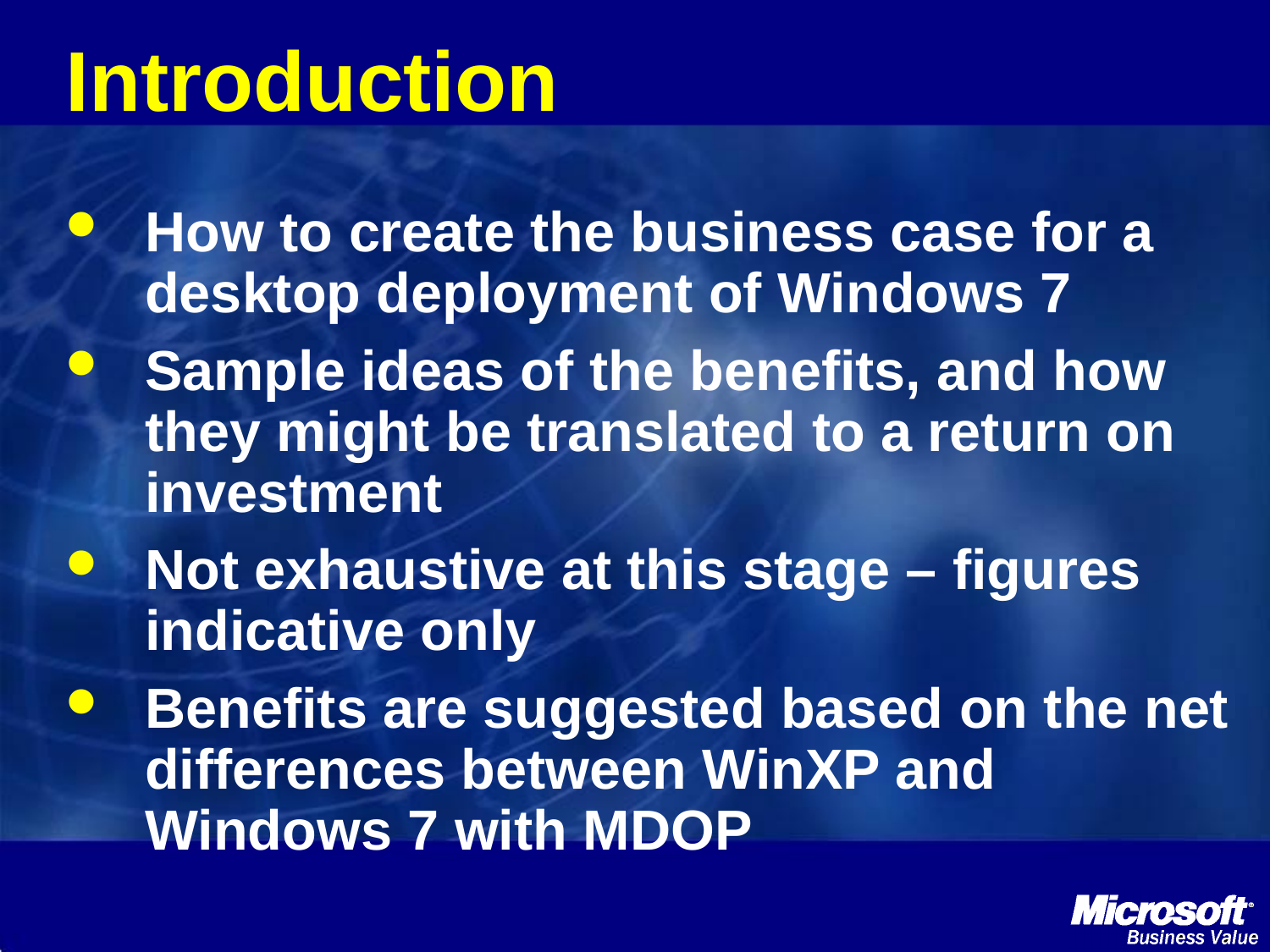

# Introduction
How to create the business case for a desktop deployment of Windows 7
Sample ideas of the benefits, and how they might be translated to a return on investment
Not exhaustive at this stage – figures indicative only
Benefits are suggested based on the net differences between WinXP and Windows 7 with MDOP